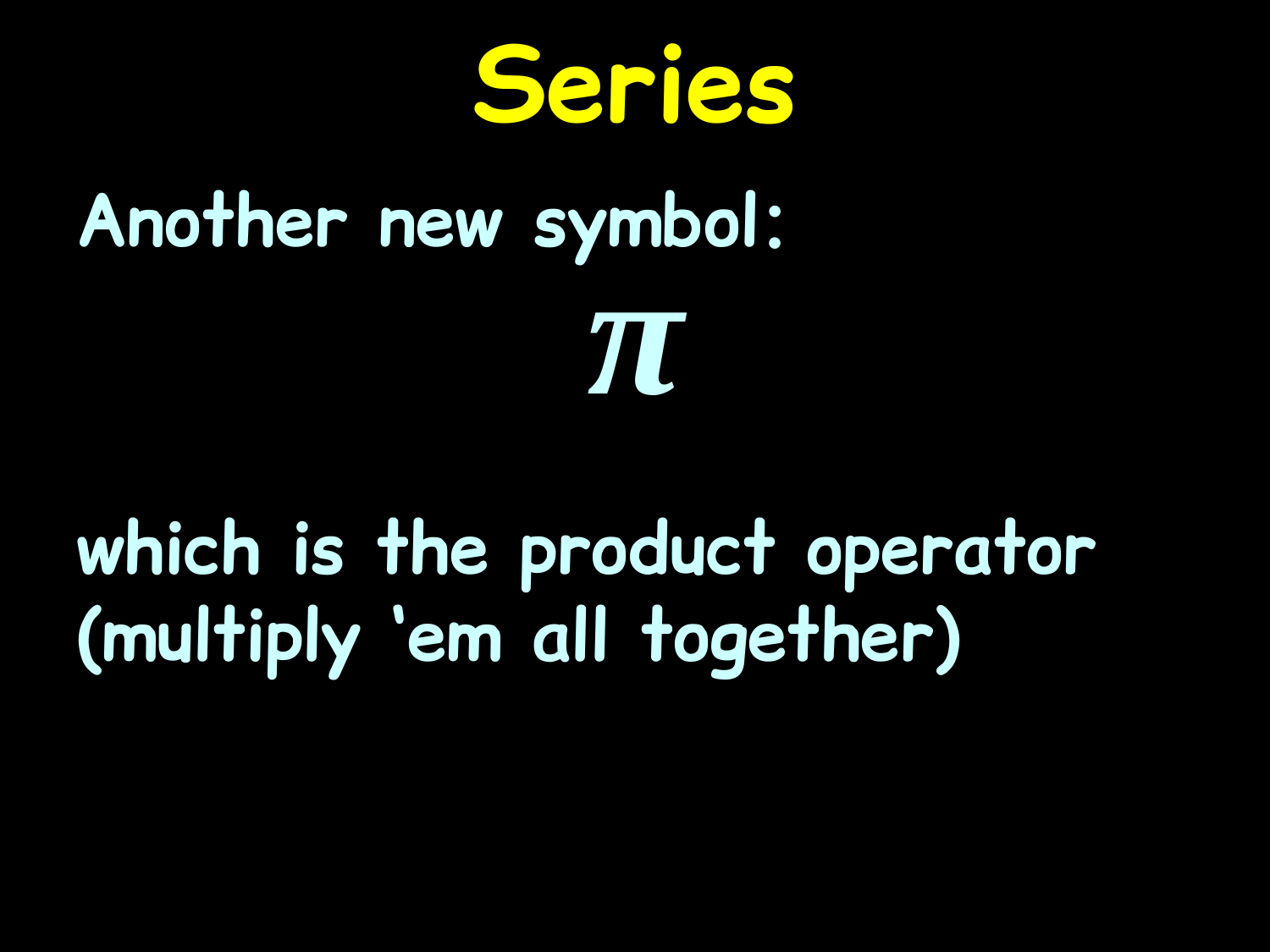

# Series
Another new symbol:

π

which is the product operator
(multiply ‘em all together)